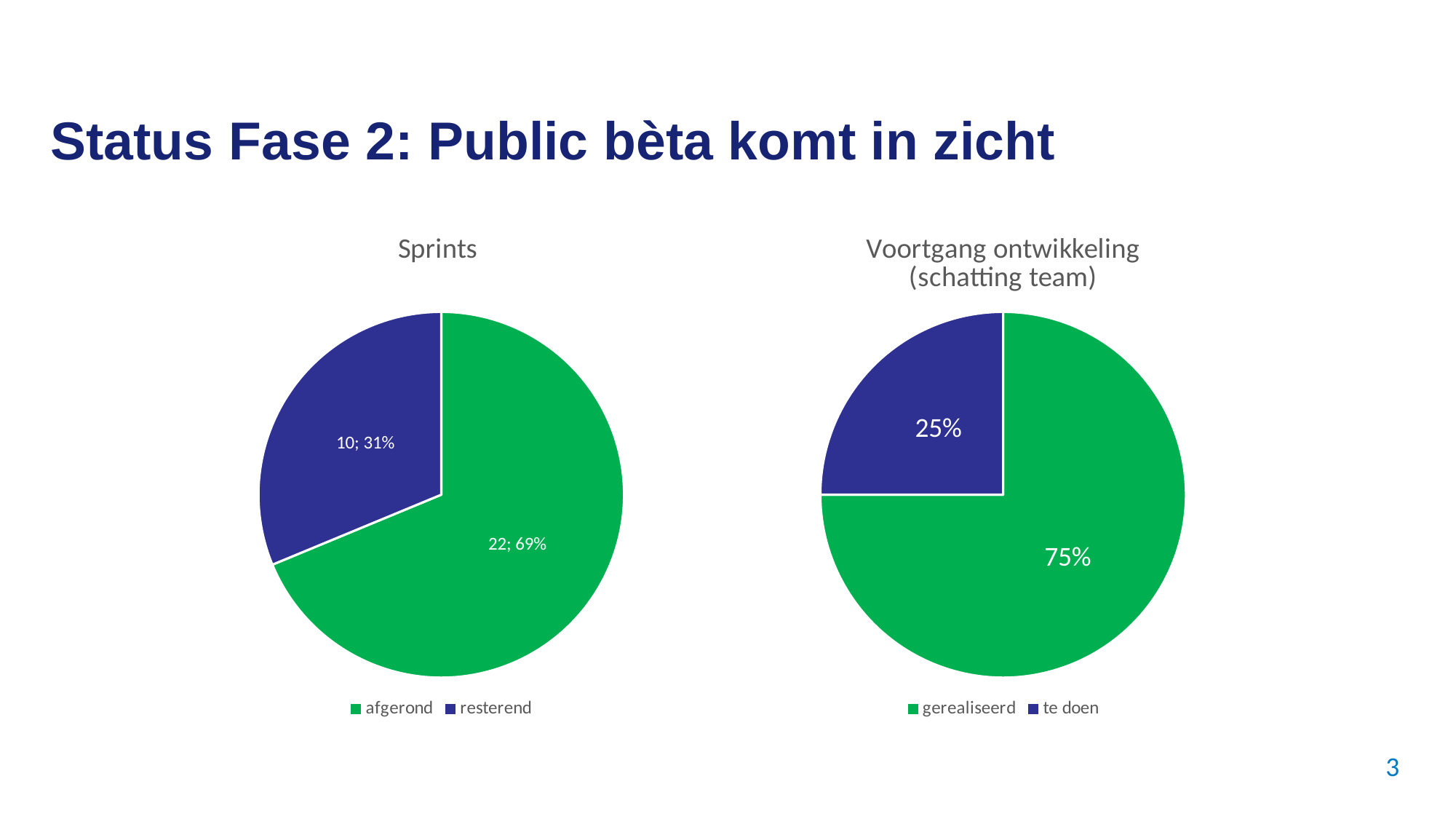

# Status Fase 2: Public bèta komt in zicht

### Chart: Sprints

| Category | Sprints |
|---|---|
| afgerond | 22.0 |
| resterend | 10.0 |

### Chart: Voortgang ontwikkeling (schatting team)

| Category | Ontwikkelwerk |
|---|---|
| gerealiseerd | 0.75 |
| te doen | 0.25 |